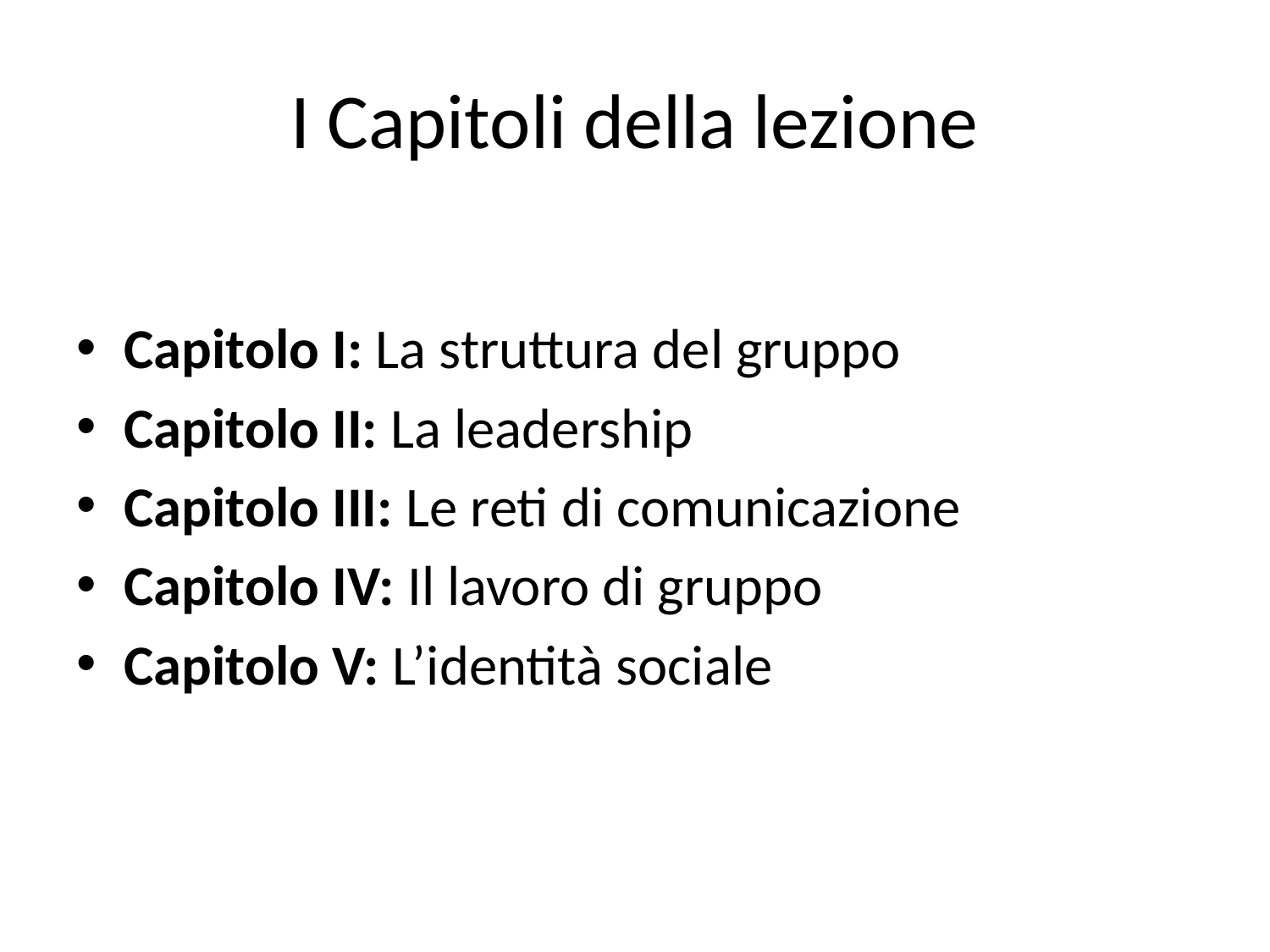

# I Capitoli della lezione
Capitolo I: La struttura del gruppo
Capitolo II: La leadership
Capitolo III: Le reti di comunicazione
Capitolo IV: Il lavoro di gruppo
Capitolo V: L’identità sociale